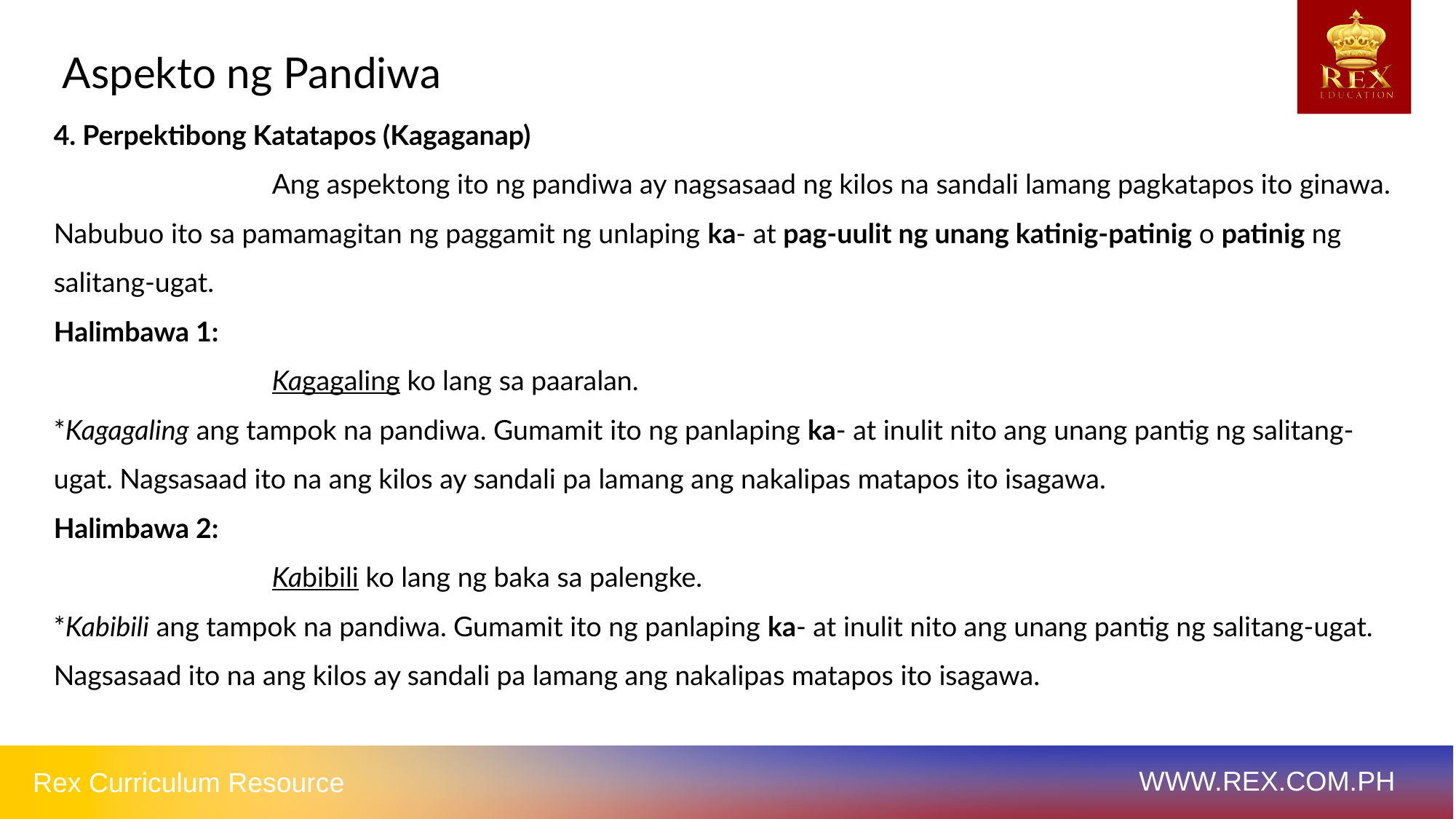

Aspekto ng Pandiwa
4. Perpektibong Katatapos (Kagaganap)
		Ang aspektong ito ng pandiwa ay nagsasaad ng kilos na sandali lamang pagkatapos ito ginawa. Nabubuo ito sa pamamagitan ng paggamit ng unlaping ka- at pag-uulit ng unang katinig-patinig o patinig ng salitang-ugat.
Halimbawa 1:
		Kagagaling ko lang sa paaralan.
*Kagagaling ang tampok na pandiwa. Gumamit ito ng panlaping ka- at inulit nito ang unang pantig ng salitang-ugat. Nagsasaad ito na ang kilos ay sandali pa lamang ang nakalipas matapos ito isagawa.
Halimbawa 2:
		Kabibili ko lang ng baka sa palengke.
*Kabibili ang tampok na pandiwa. Gumamit ito ng panlaping ka- at inulit nito ang unang pantig ng salitang-ugat. Nagsasaad ito na ang kilos ay sandali pa lamang ang nakalipas matapos ito isagawa.